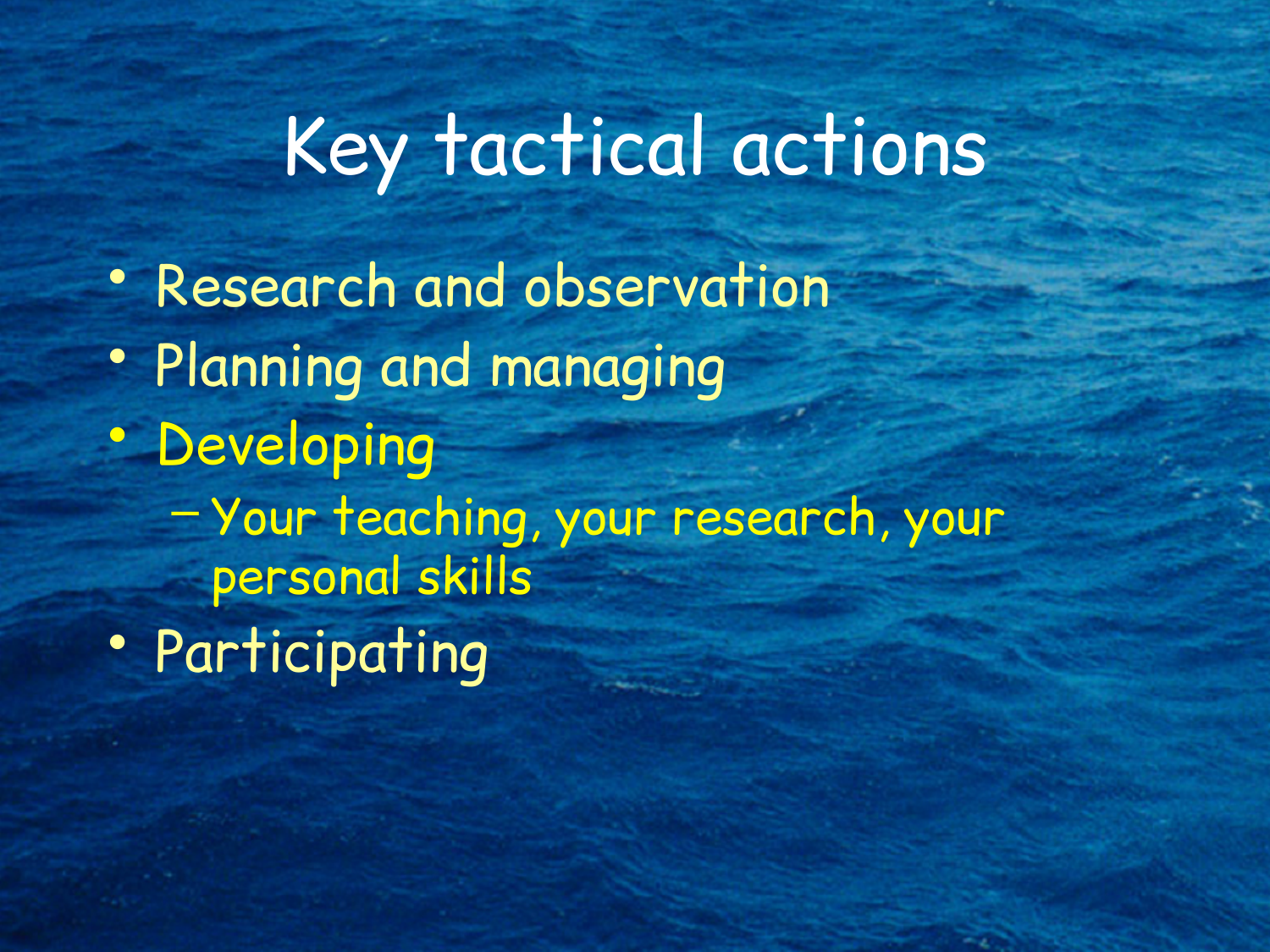

# Key tactical actions
Research and observation
Planning and managing
Developing
Your teaching, your research, your personal skills
Participating